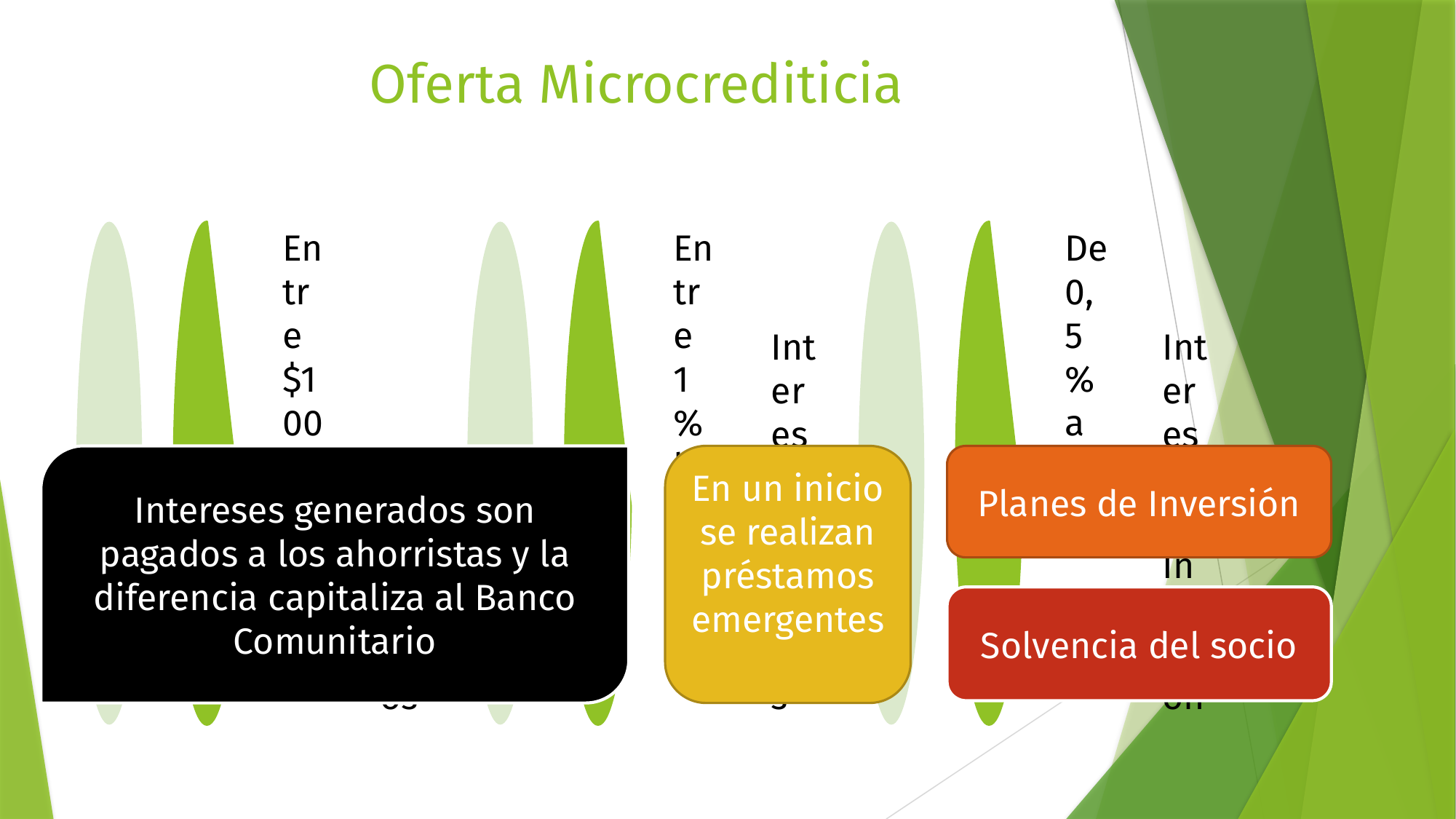

# Oferta Microcrediticia
Préstamos
Intereses generados son pagados a los ahorristas y la diferencia capitaliza al Banco Comunitario
En un inicio se realizan préstamos emergentes

Planes de Inversión
Solvencia del socio